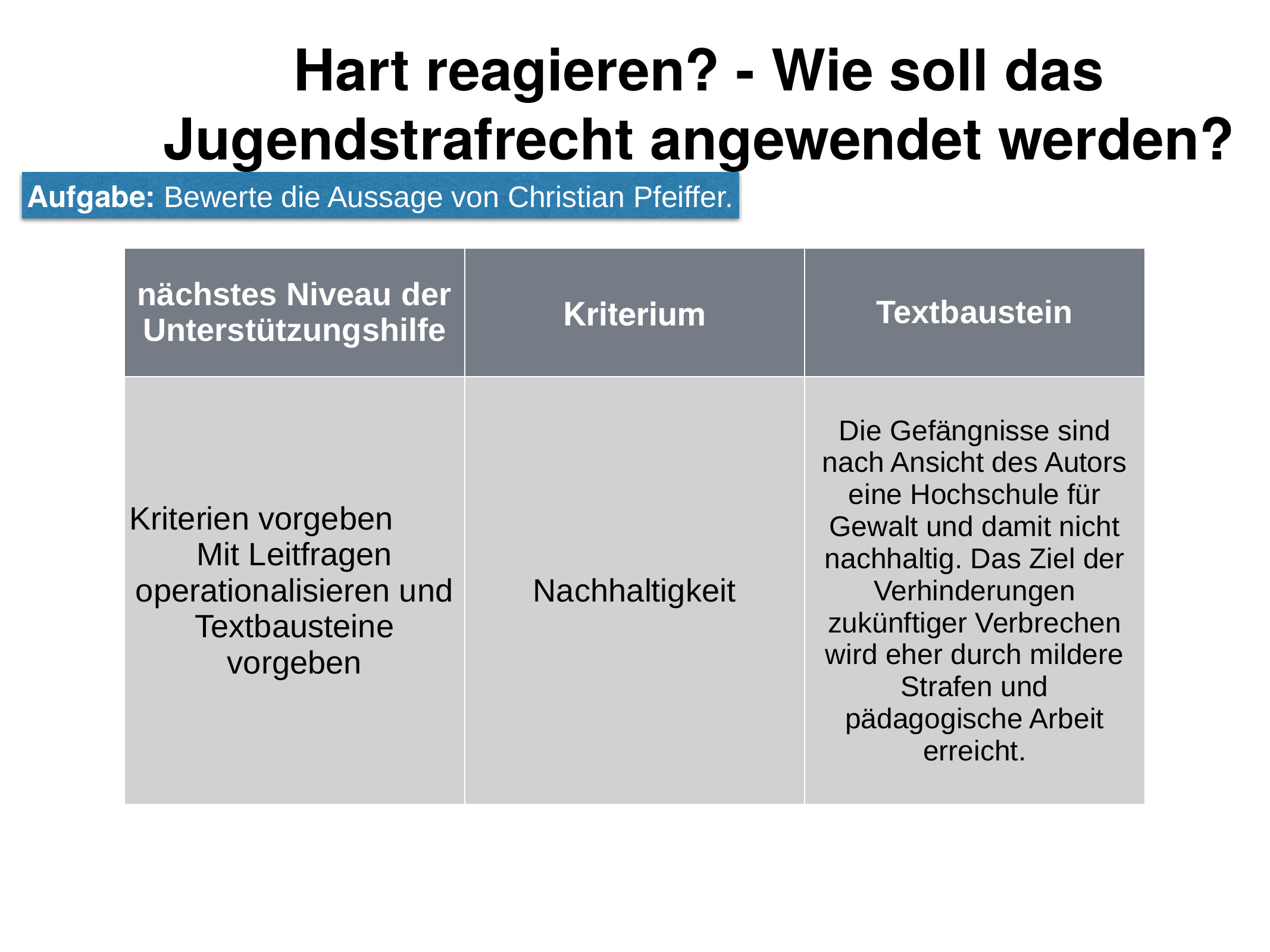

# Hart reagieren? - Wie soll das Jugendstrafrecht angewendet werden?
Aufgabe: Bewerte die Aussage von Christian Pfeiffer.
| nächstes Niveau der Unterstützungshilfe | Kriterium | Textbaustein |
| --- | --- | --- |
| Kriterien vorgeben Mit Leitfragen operationalisieren und Textbausteine vorgeben | Nachhaltigkeit | Die Gefängnisse sind nach Ansicht des Autors eine Hochschule für Gewalt und damit nicht nachhaltig. Das Ziel der Verhinderungen zukünftiger Verbrechen wird eher durch mildere Strafen und pädagogische Arbeit erreicht. |